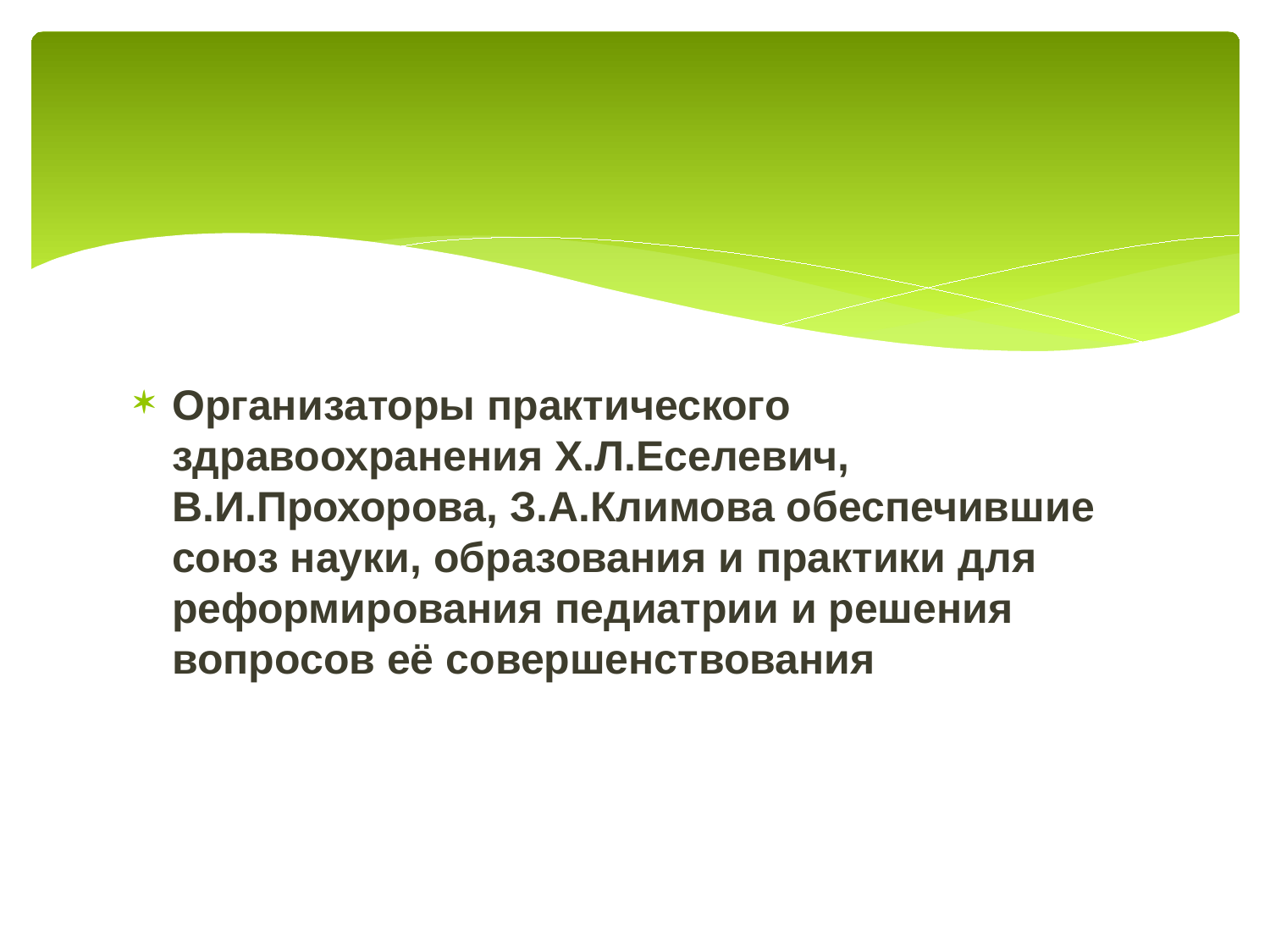

#
Организаторы практического здравоохранения Х.Л.Еселевич, В.И.Прохорова, З.А.Климова обеспечившие союз науки, образования и практики для реформирования педиатрии и решения вопросов её совершенствования